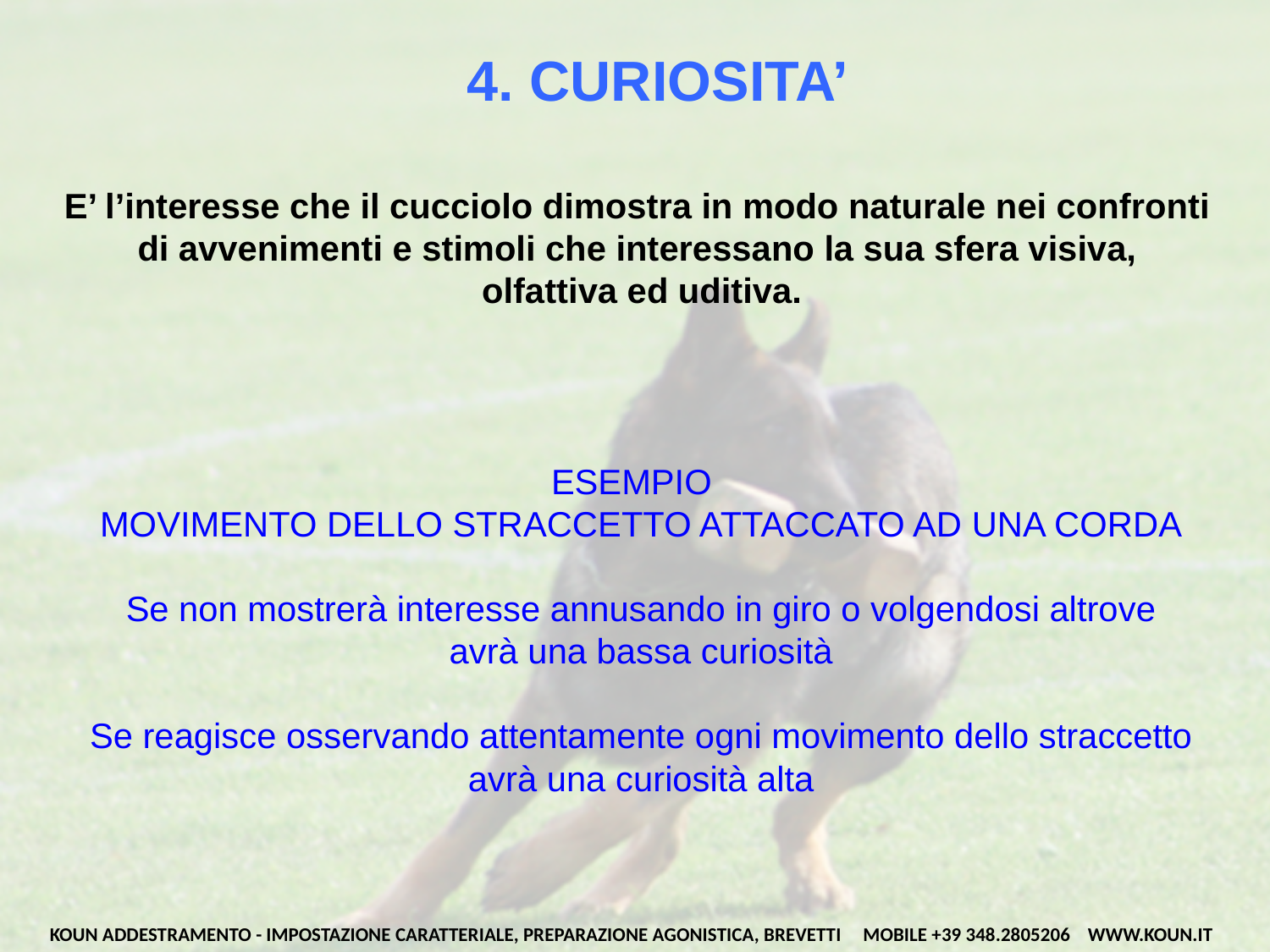

# 4. CURIOSITA’
E’ l’interesse che il cucciolo dimostra in modo naturale nei confronti
di avvenimenti e stimoli che interessano la sua sfera visiva,
olfattiva ed uditiva.
ESEMPIO
MOVIMENTO DELLO STRACCETTO ATTACCATO AD UNA CORDA

Se non mostrerà interesse annusando in giro o volgendosi altrove
avrà una bassa curiosità

Se reagisce osservando attentamente ogni movimento dello straccetto
avrà una curiosità alta
KOUN ADDESTRAMENTO - IMPOSTAZIONE CARATTERIALE, PREPARAZIONE AGONISTICA, BREVETTI     MOBILE +39 348.2805206    WWW.KOUN.IT